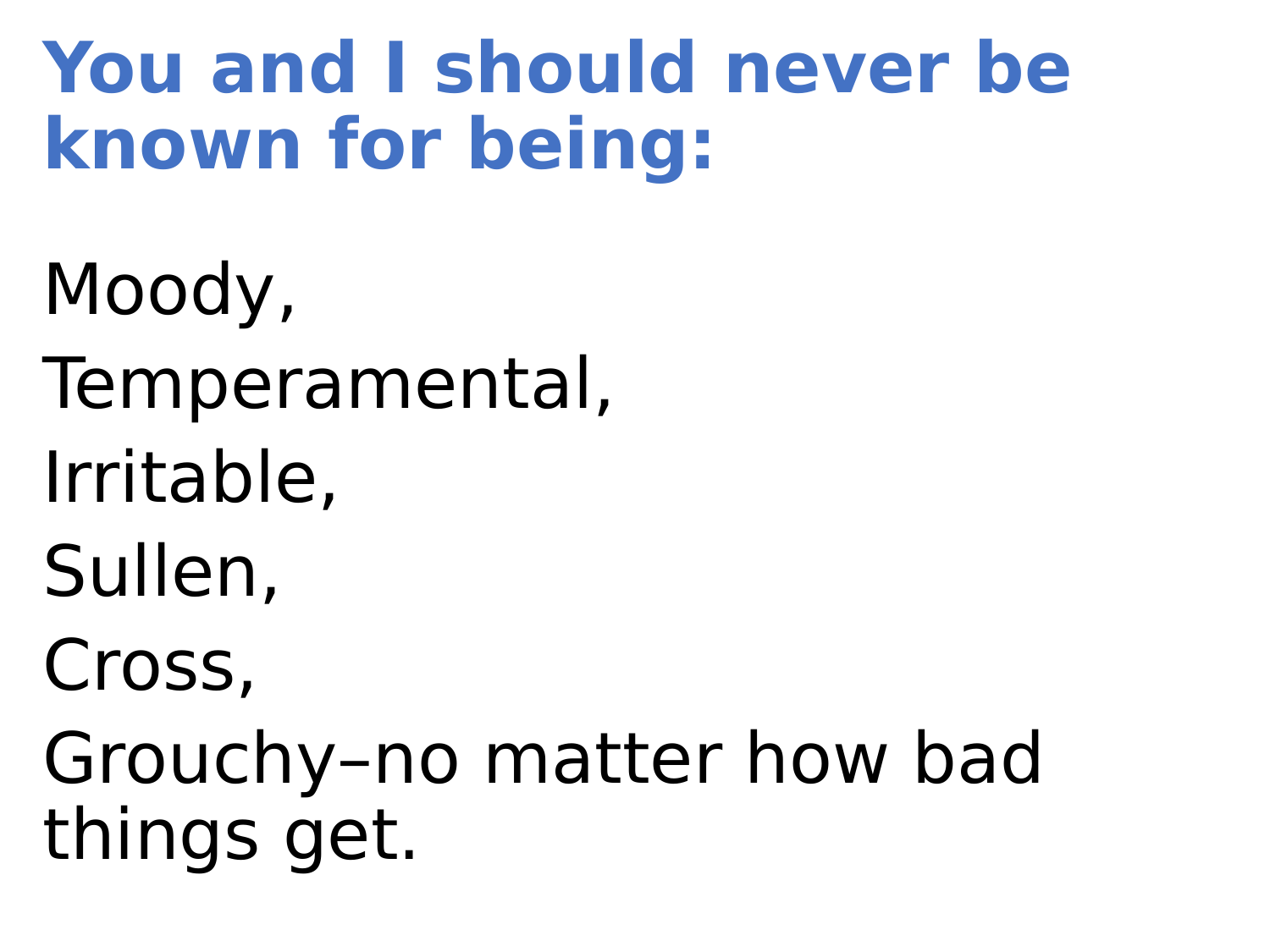

You and I should never be known for being:

Moody,
Temperamental,
Irritable,
Sullen,
Cross,
Grouchy–no matter how bad things get.